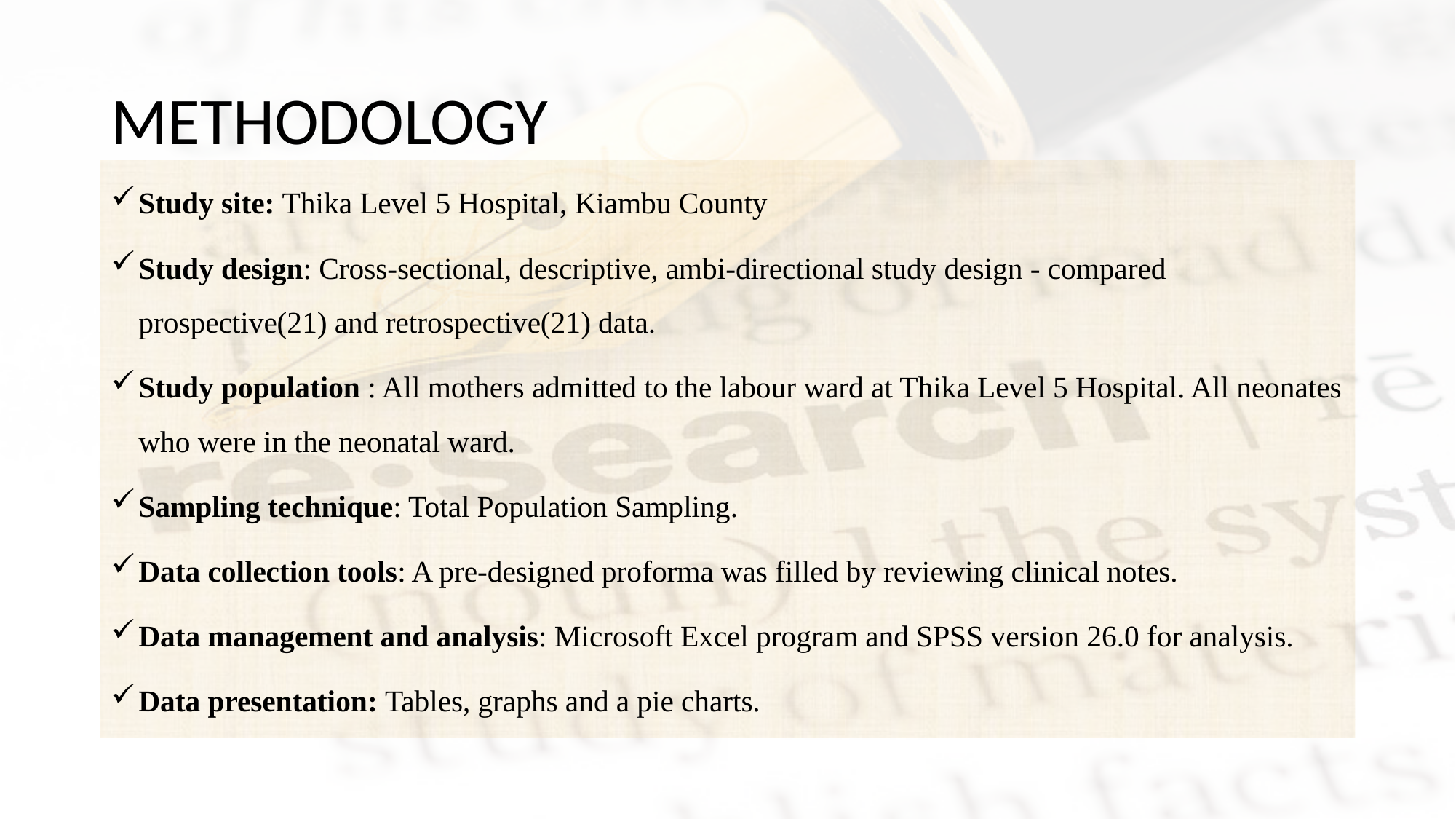

# METHODOLOGY
Study site: Thika Level 5 Hospital, Kiambu County
Study design: Cross-sectional, descriptive, ambi-directional study design - compared prospective(21) and retrospective(21) data.
Study population : All mothers admitted to the labour ward at Thika Level 5 Hospital. All neonates who were in the neonatal ward.
Sampling technique: Total Population Sampling.
Data collection tools: A pre-designed proforma was filled by reviewing clinical notes.
Data management and analysis: Microsoft Excel program and SPSS version 26.0 for analysis.
Data presentation: Tables, graphs and a pie charts.